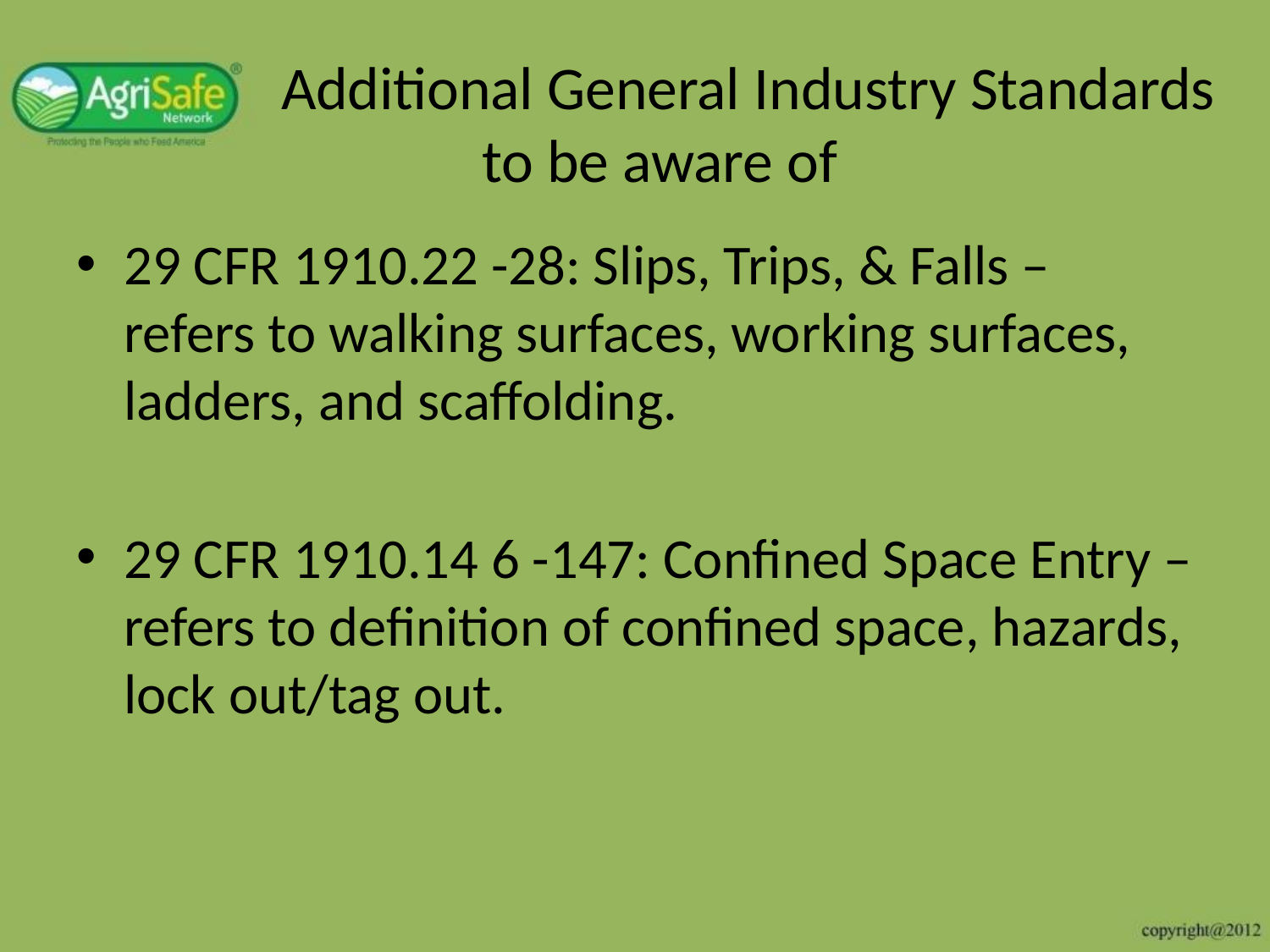

# Additional General Industry Standards  to be aware of
29 CFR 1910.22 -28: Slips, Trips, & Falls – refers to walking surfaces, working surfaces, ladders, and scaffolding.

29 CFR 1910.14 6 -147: Confined Space Entry – refers to definition of confined space, hazards, lock out/tag out.